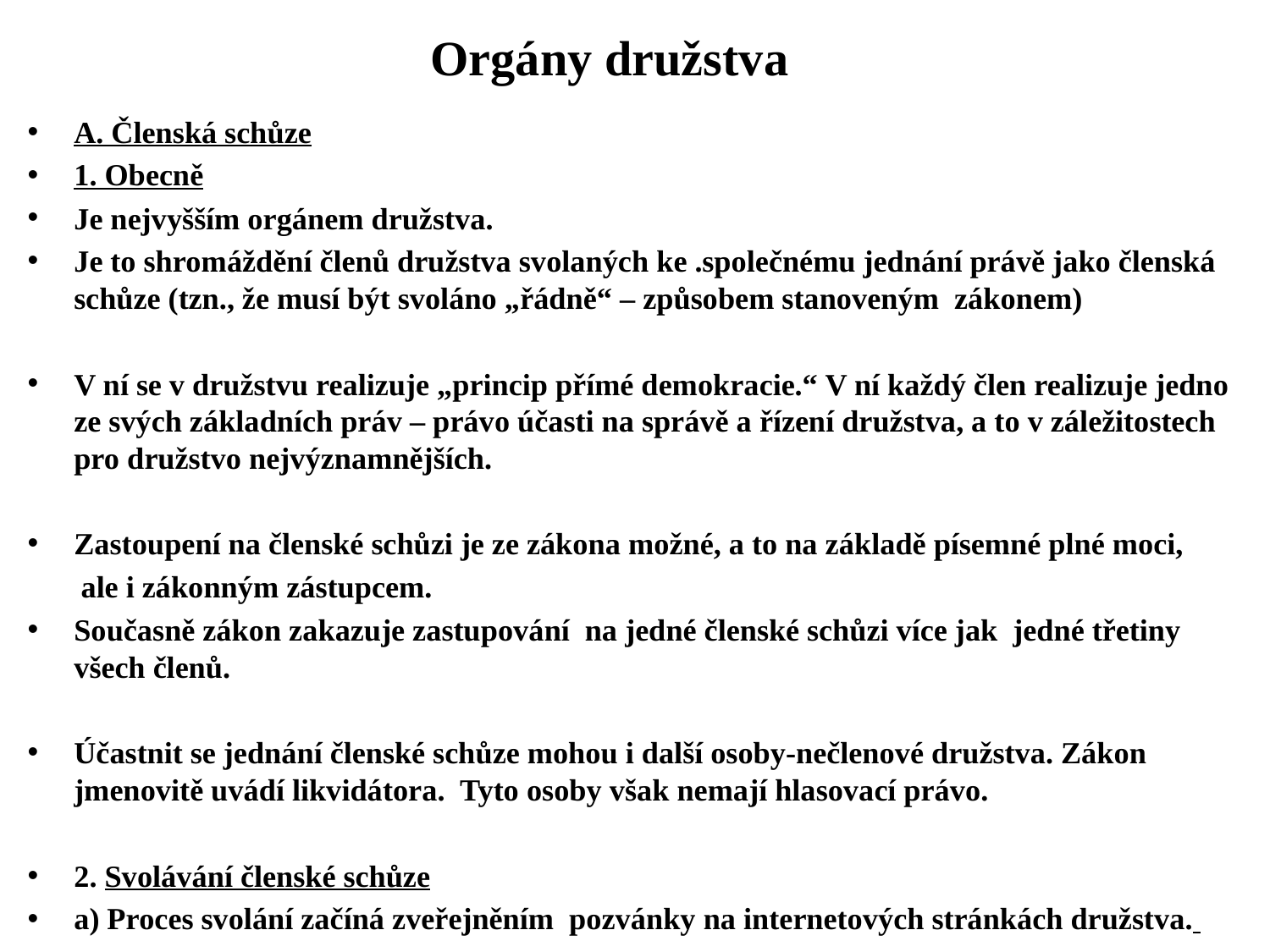

# Orgány družstva
A. Členská schůze
1. Obecně
Je nejvyšším orgánem družstva.
Je to shromáždění členů družstva svolaných ke .společnému jednání právě jako členská schůze (tzn., že musí být svoláno „řádně“ – způsobem stanoveným  zákonem)

V ní se v družstvu realizuje „princip přímé demokracie.“ V ní každý člen realizuje jedno ze svých základních práv – právo účasti na správě a řízení družstva, a to v záležitostech pro družstvo nejvýznamnějších.

Zastoupení na členské schůzi je ze zákona možné, a to na základě písemné plné moci,
       ale i zákonným zástupcem.
Současně zákon zakazuje zastupování  na jedné členské schůzi více jak  jedné třetiny všech členů.

Účastnit se jednání členské schůze mohou i další osoby-nečlenové družstva. Zákon jmenovitě uvádí likvidátora.  Tyto osoby však nemají hlasovací právo.

2. Svolávání členské schůze
a) Proces svolání začíná zveřejněním  pozvánky na internetových stránkách družstva.